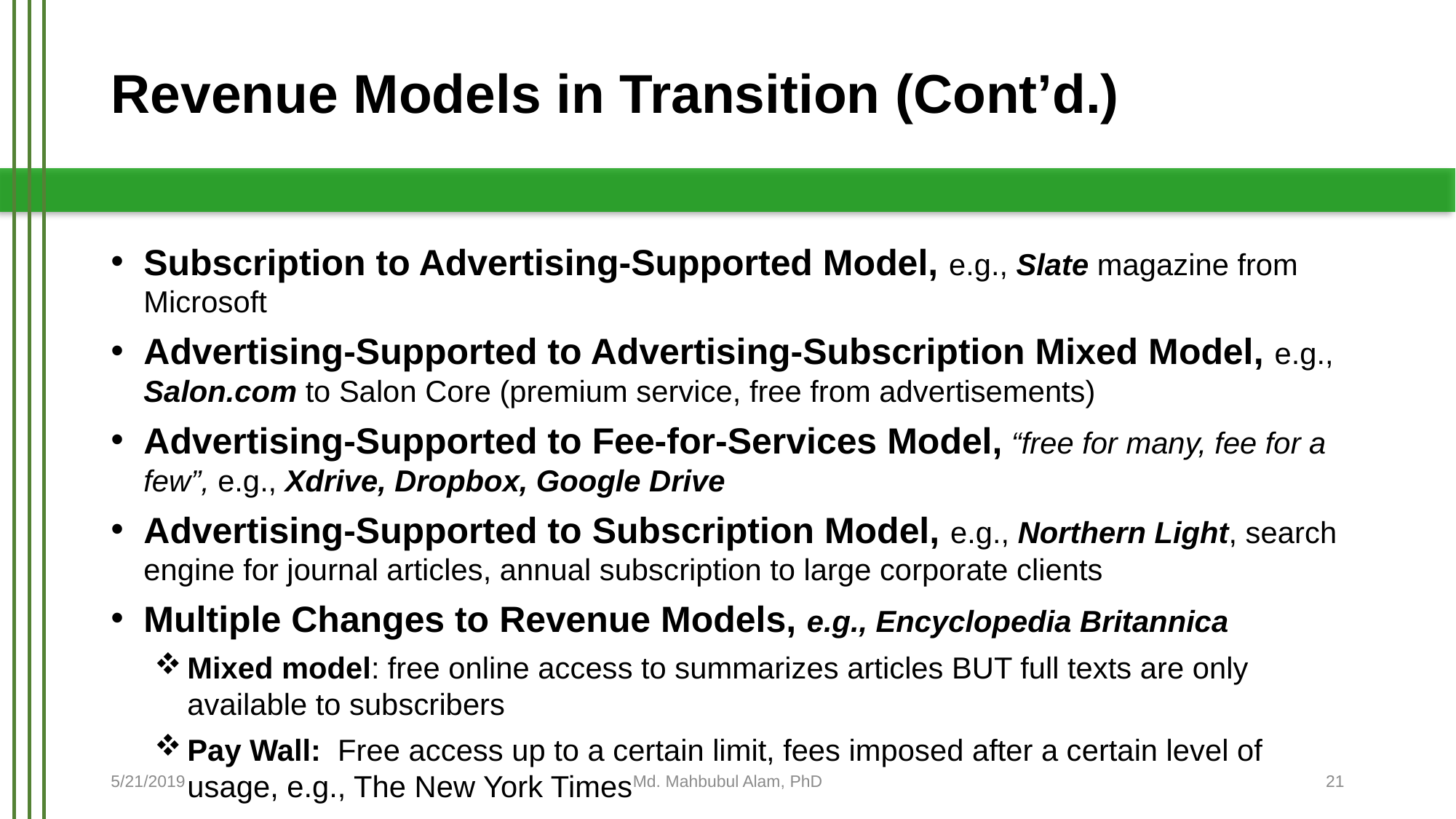

# Revenue Models in Transition (Cont’d.)
Subscription to Advertising-Supported Model, e.g., Slate magazine from Microsoft
Advertising-Supported to Advertising-Subscription Mixed Model, e.g., Salon.com to Salon Core (premium service, free from advertisements)
Advertising-Supported to Fee-for-Services Model, “free for many, fee for a few”, e.g., Xdrive, Dropbox, Google Drive
Advertising-Supported to Subscription Model, e.g., Northern Light, search engine for journal articles, annual subscription to large corporate clients
Multiple Changes to Revenue Models, e.g., Encyclopedia Britannica
Mixed model: free online access to summarizes articles BUT full texts are only available to subscribers
Pay Wall:  Free access up to a certain limit, fees imposed after a certain level of usage, e.g., The New York Times
5/21/2019
Md. Mahbubul Alam, PhD
21